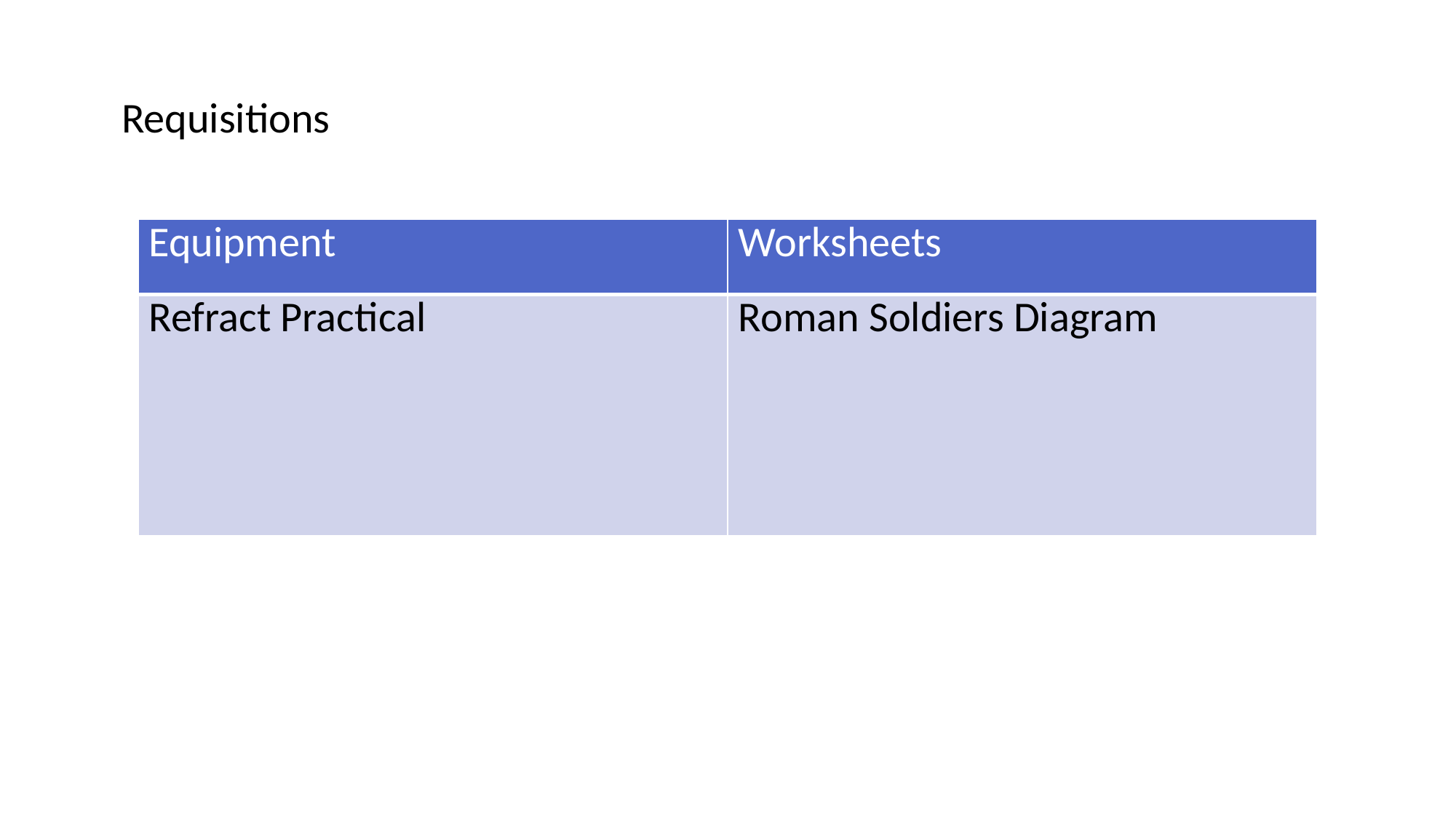

Requisitions
| Equipment | Worksheets |
| --- | --- |
| Refract Practical | Roman Soldiers Diagram |